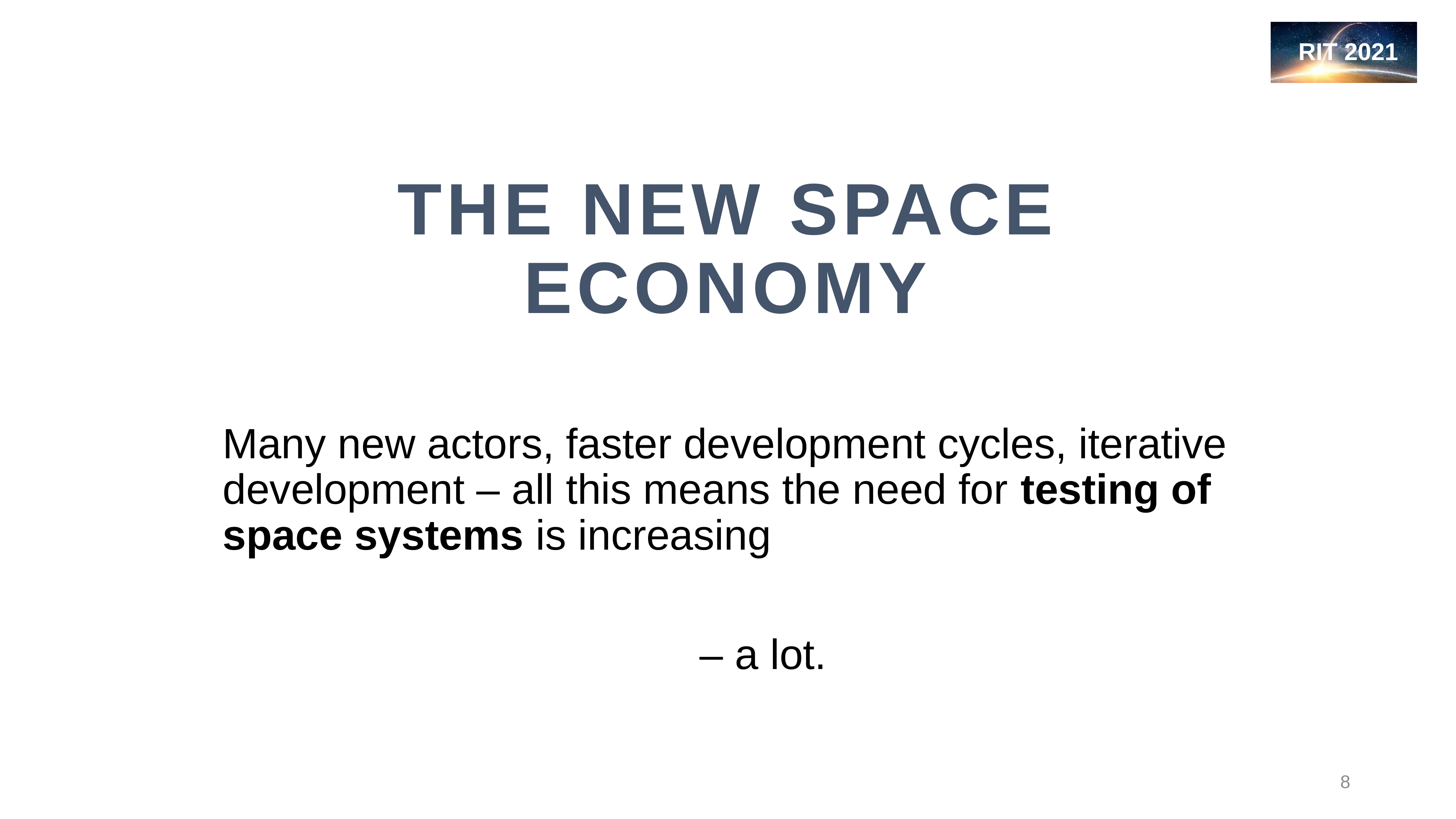

# THE NEW SPACE ECONOMY
Many new actors, faster development cycles, iterative development – all this means the need for testing of space systems is increasing

– a lot.

8